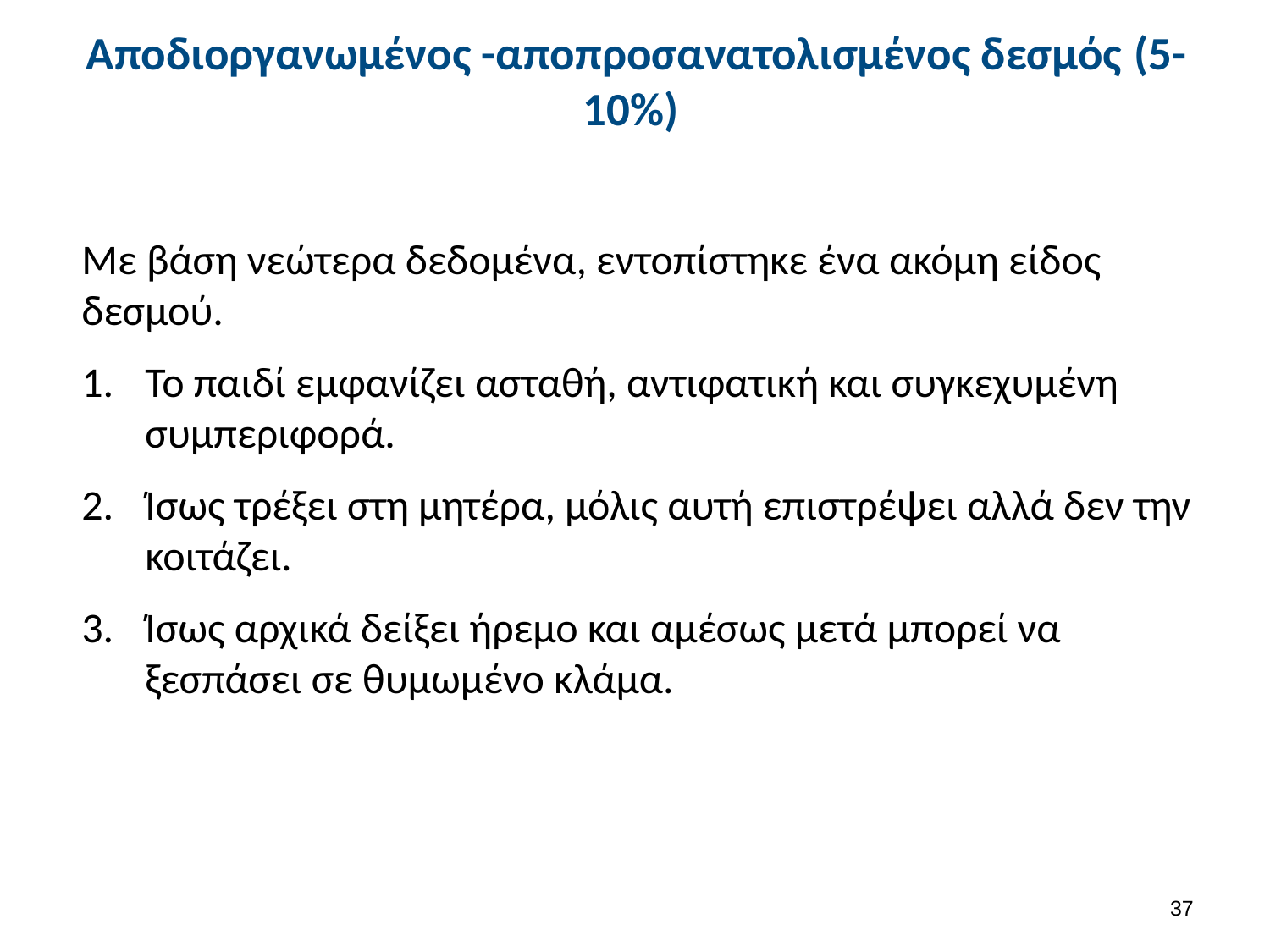

# Αποδιοργανωμένος -αποπροσανατολισμένος δεσμός (5-10%)
Με βάση νεώτερα δεδομένα, εντοπίστηκε ένα ακόμη είδος δεσμού.
Το παιδί εμφανίζει ασταθή, αντιφατική και συγκεχυμένη συμπεριφορά.
Ίσως τρέξει στη μητέρα, μόλις αυτή επιστρέψει αλλά δεν την κοιτάζει.
Ίσως αρχικά δείξει ήρεμο και αμέσως μετά μπορεί να ξεσπάσει σε θυμωμένο κλάμα.

37